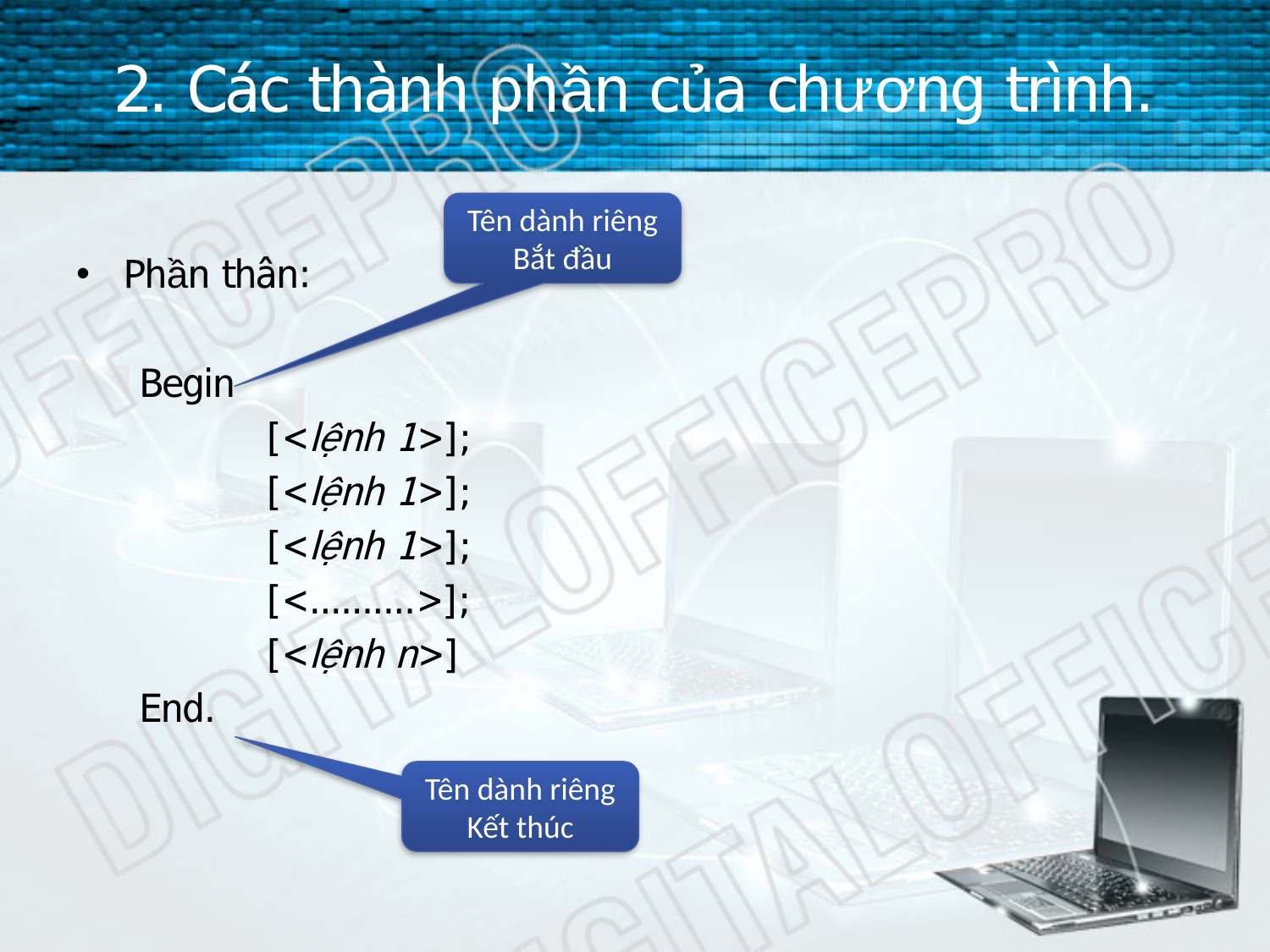

# 2. Các thành phần của chương trình.
Tên dành riêng
Bắt đầu
Phần thân:

Begin
[<lệnh 1>];
[<lệnh 1>];
[<lệnh 1>];
[<……….>];
[<lệnh n>]
End.
Tên dành riêng
Kết thúc